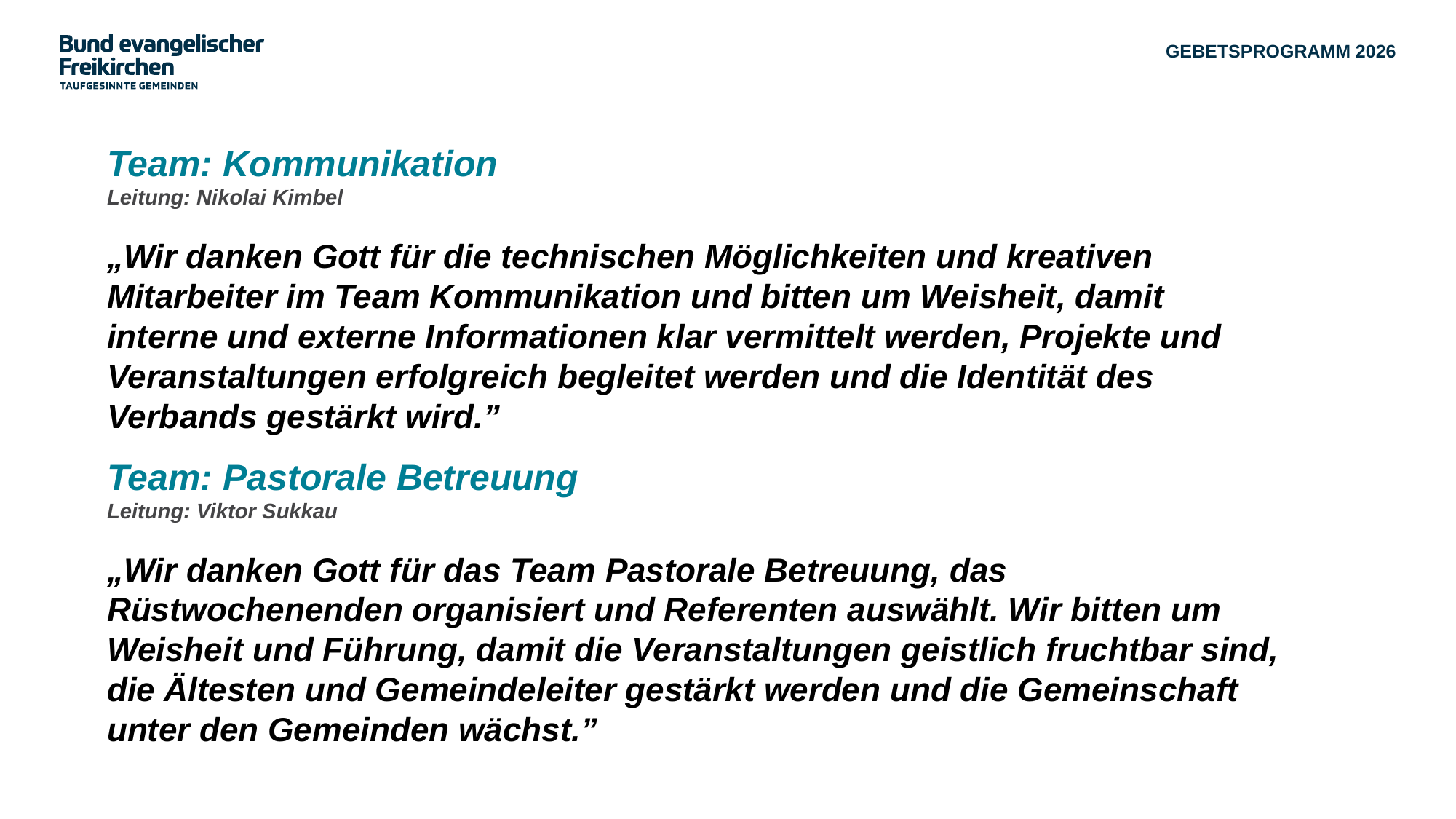

GEBETSPROGRAMM 2026
Team: Kommunikation
Leitung: Nikolai Kimbel

„Wir danken Gott für die technischen Möglichkeiten und kreativen Mitarbeiter im Team Kommunikation und bitten um Weisheit, damit interne und externe Informationen klar vermittelt werden, Projekte und Veranstaltungen erfolgreich begleitet werden und die Identität des Verbands gestärkt wird.”
Team: Pastorale Betreuung
Leitung: Viktor Sukkau

„Wir danken Gott für das Team Pastorale Betreuung, das Rüstwochenenden organisiert und Referenten auswählt. Wir bitten um Weisheit und Führung, damit die Veranstaltungen geistlich fruchtbar sind, die Ältesten und Gemeindeleiter gestärkt werden und die Gemeinschaft unter den Gemeinden wächst.”